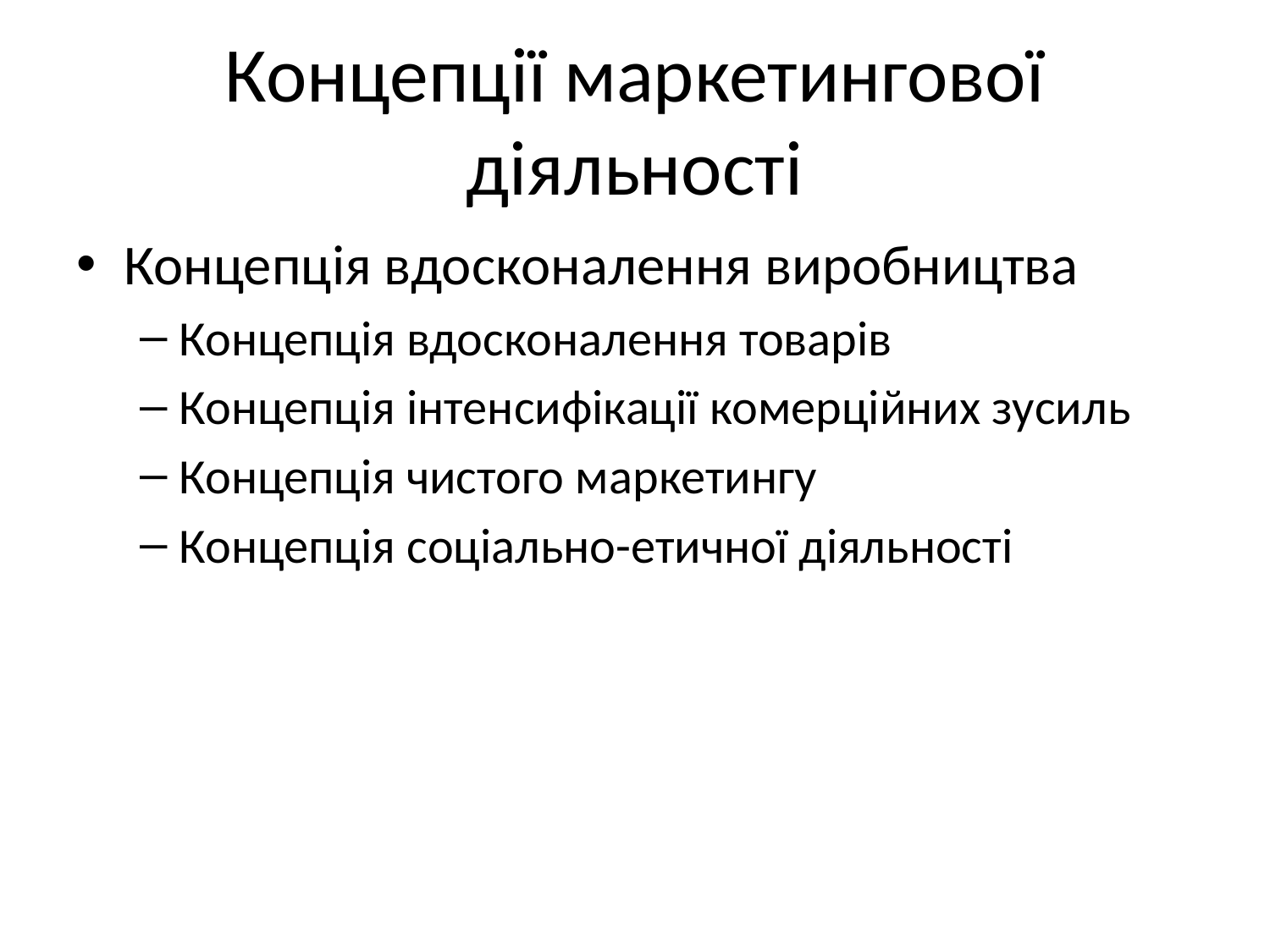

# Концепції маркетингової діяльності
Концепція вдосконалення виробництва
Концепція вдосконалення товарів
Концепція інтенсифікації комерційних зусиль
Концепція чистого маркетингу
Концепція соціально-етичної діяльності